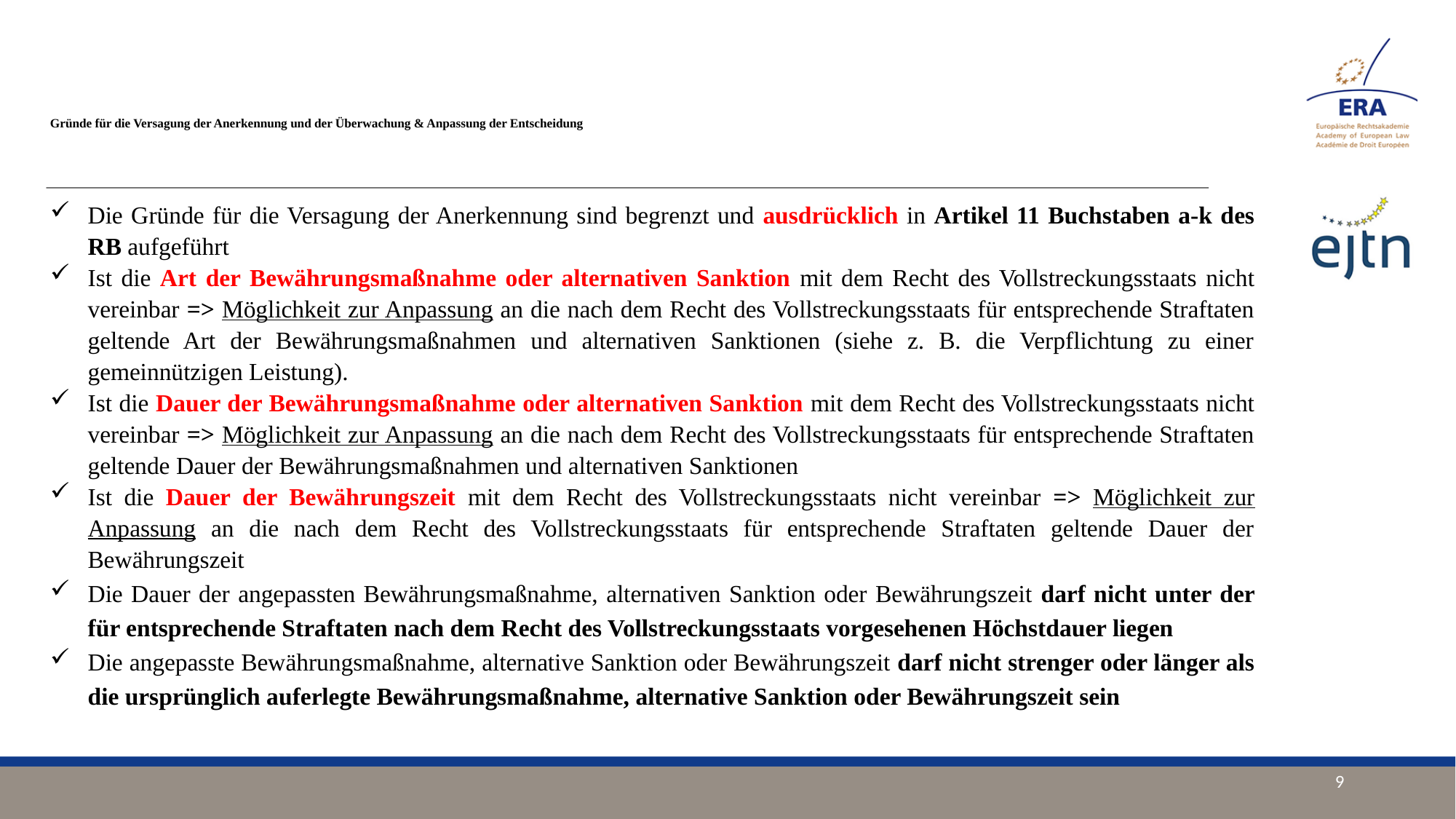

# Gründe für die Versagung der Anerkennung und der Überwachung & Anpassung der Entscheidung
Die Gründe für die Versagung der Anerkennung sind begrenzt und ausdrücklich in Artikel 11 Buchstaben a-k des RB aufgeführt
Ist die Art der Bewährungsmaßnahme oder alternativen Sanktion mit dem Recht des Vollstreckungsstaats nicht vereinbar => Möglichkeit zur Anpassung an die nach dem Recht des Vollstreckungsstaats für entsprechende Straftaten geltende Art der Bewährungsmaßnahmen und alternativen Sanktionen (siehe z. B. die Verpflichtung zu einer gemeinnützigen Leistung).
Ist die Dauer der Bewährungsmaßnahme oder alternativen Sanktion mit dem Recht des Vollstreckungsstaats nicht vereinbar => Möglichkeit zur Anpassung an die nach dem Recht des Vollstreckungsstaats für entsprechende Straftaten geltende Dauer der Bewährungsmaßnahmen und alternativen Sanktionen
Ist die Dauer der Bewährungszeit mit dem Recht des Vollstreckungsstaats nicht vereinbar => Möglichkeit zur Anpassung an die nach dem Recht des Vollstreckungsstaats für entsprechende Straftaten geltende Dauer der Bewährungszeit
Die Dauer der angepassten Bewährungsmaßnahme, alternativen Sanktion oder Bewährungszeit darf nicht unter der für entsprechende Straftaten nach dem Recht des Vollstreckungsstaats vorgesehenen Höchstdauer liegen
Die angepasste Bewährungsmaßnahme, alternative Sanktion oder Bewährungszeit darf nicht strenger oder länger als die ursprünglich auferlegte Bewährungsmaßnahme, alternative Sanktion oder Bewährungszeit sein

9